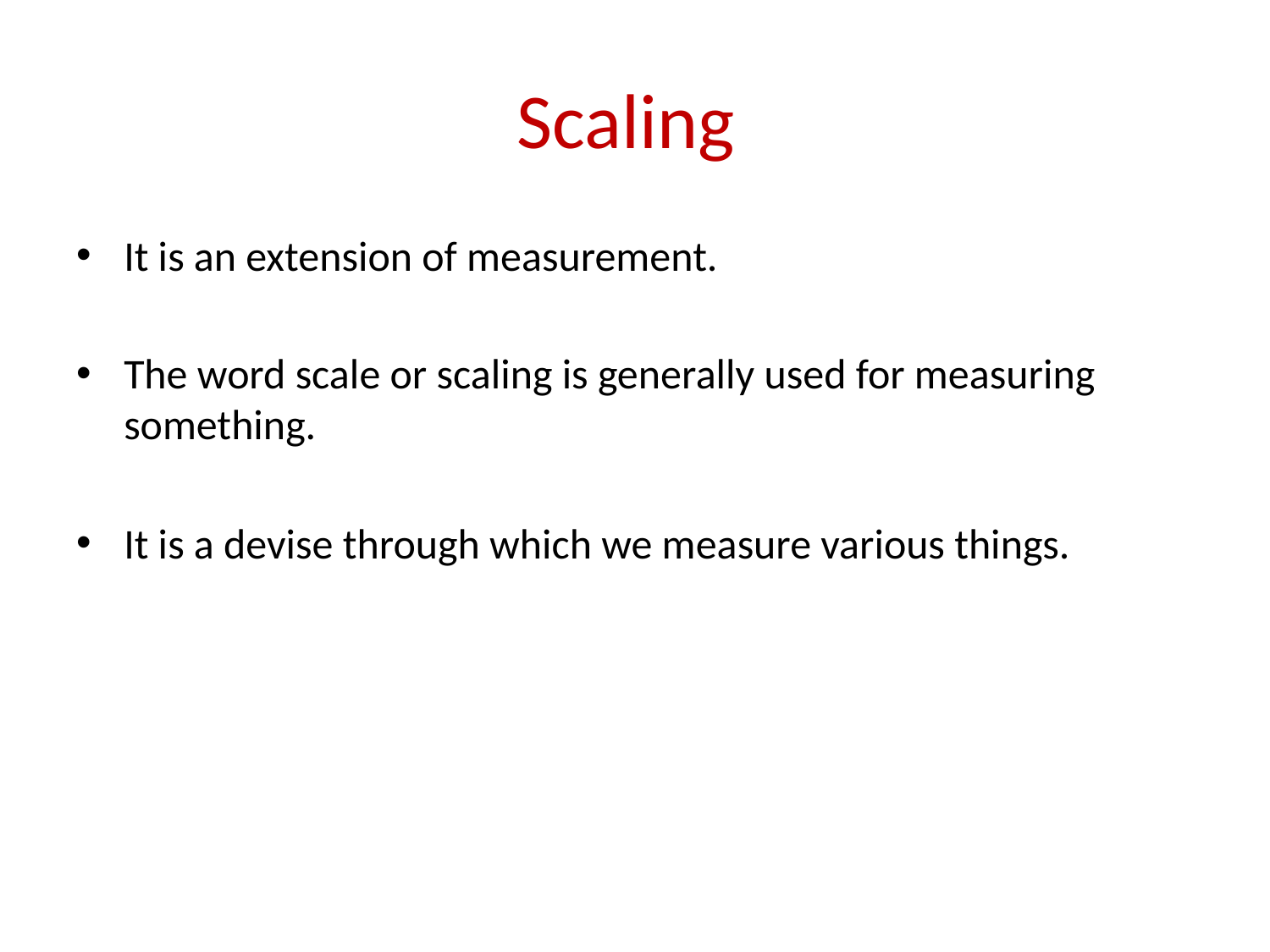

# Scaling
It is an extension of measurement.

The word scale or scaling is generally used for measuring something.

It is a devise through which we measure various things.